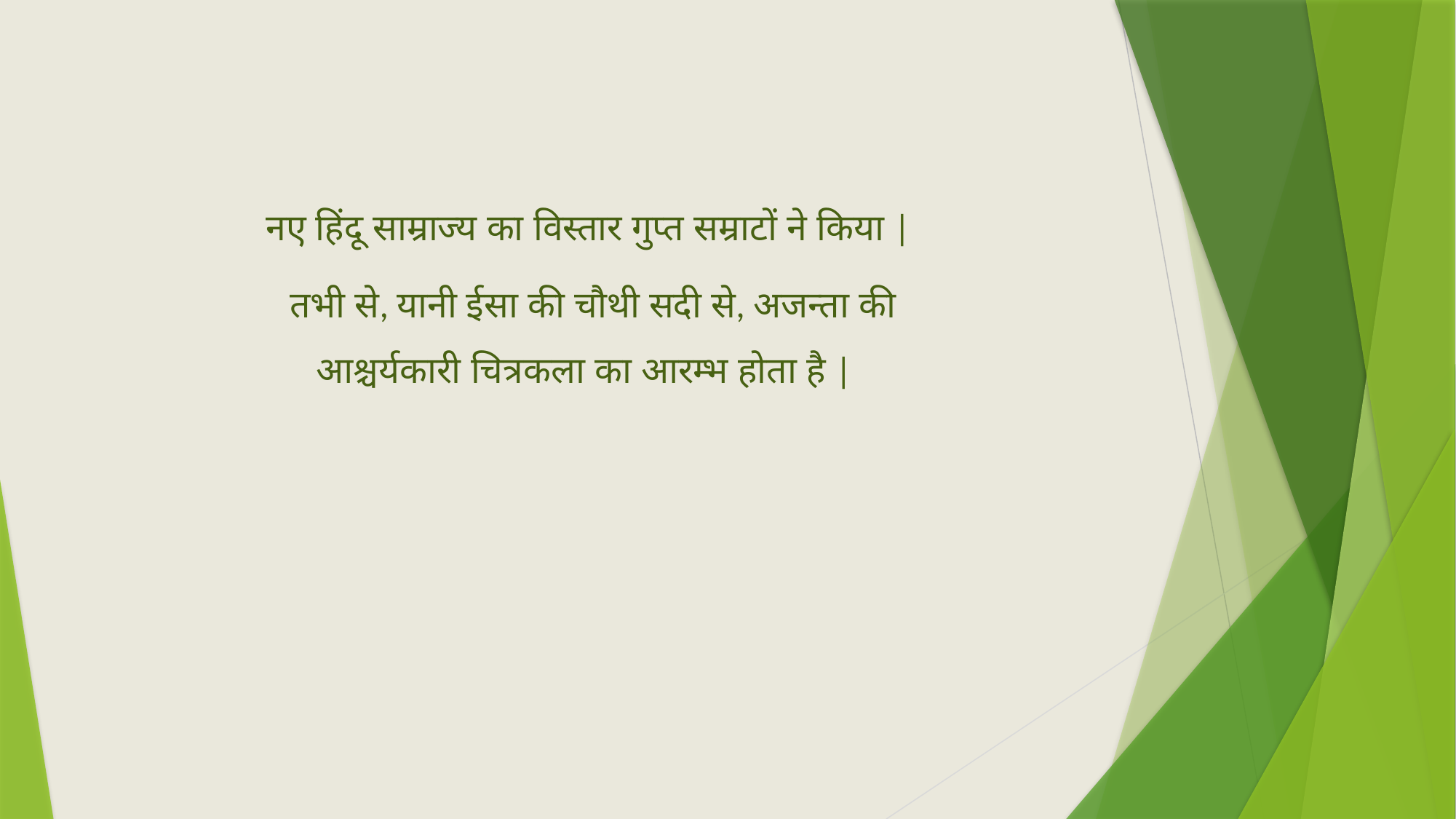

नए हिंदू साम्राज्य का विस्तार गुप्त सम्राटों ने किया |
 तभी से, यानी ईसा की चौथी सदी से, अजन्ता की आश्चर्यकारी चित्रकला का आरम्भ होता है |